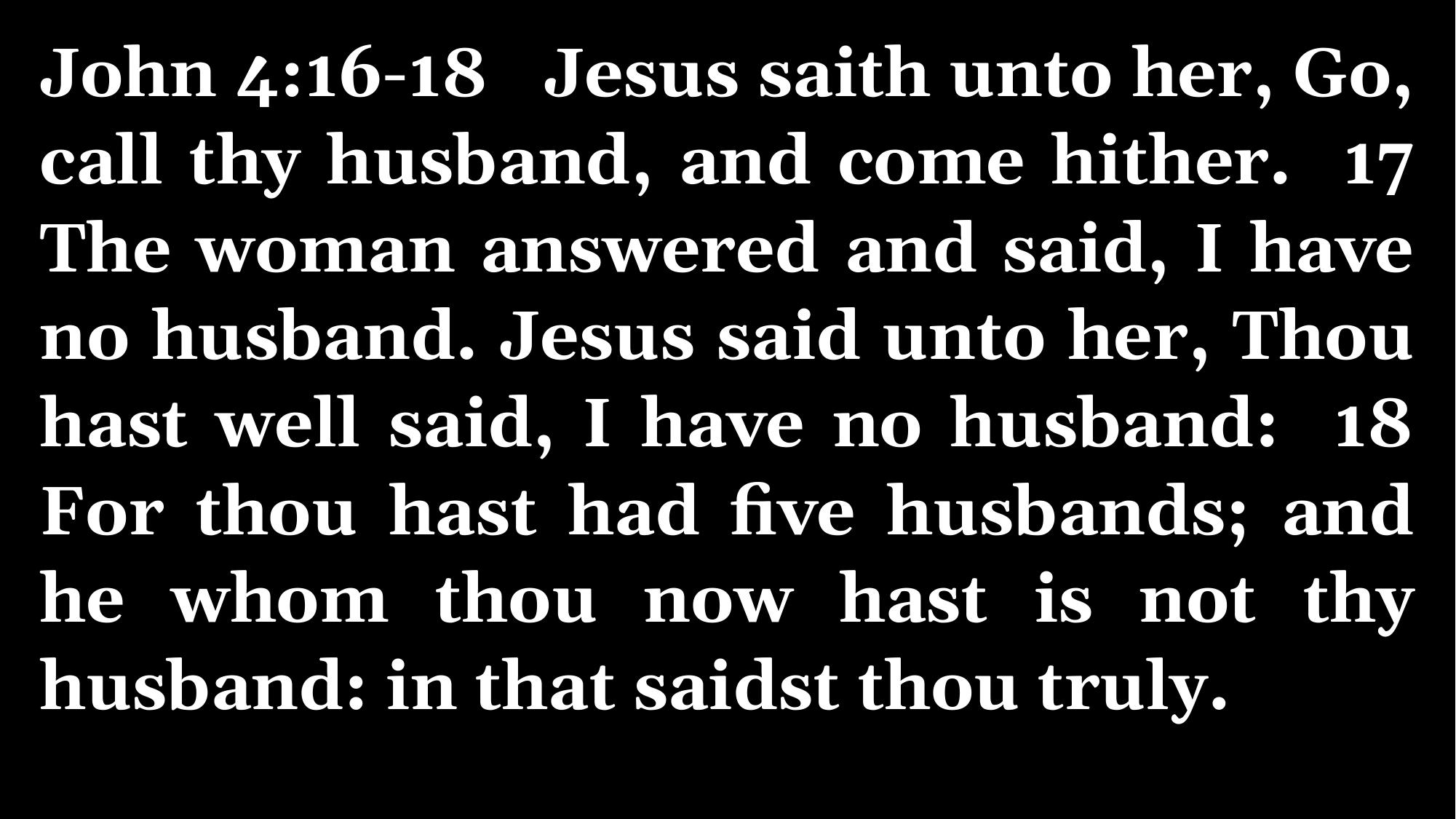

John 4:16-18   Jesus saith unto her, Go, call thy husband, and come hither.  17 The woman answered and said, I have no husband. Jesus said unto her, Thou hast well said, I have no husband:  18 For thou hast had five husbands; and he whom thou now hast is not thy husband: in that saidst thou truly.